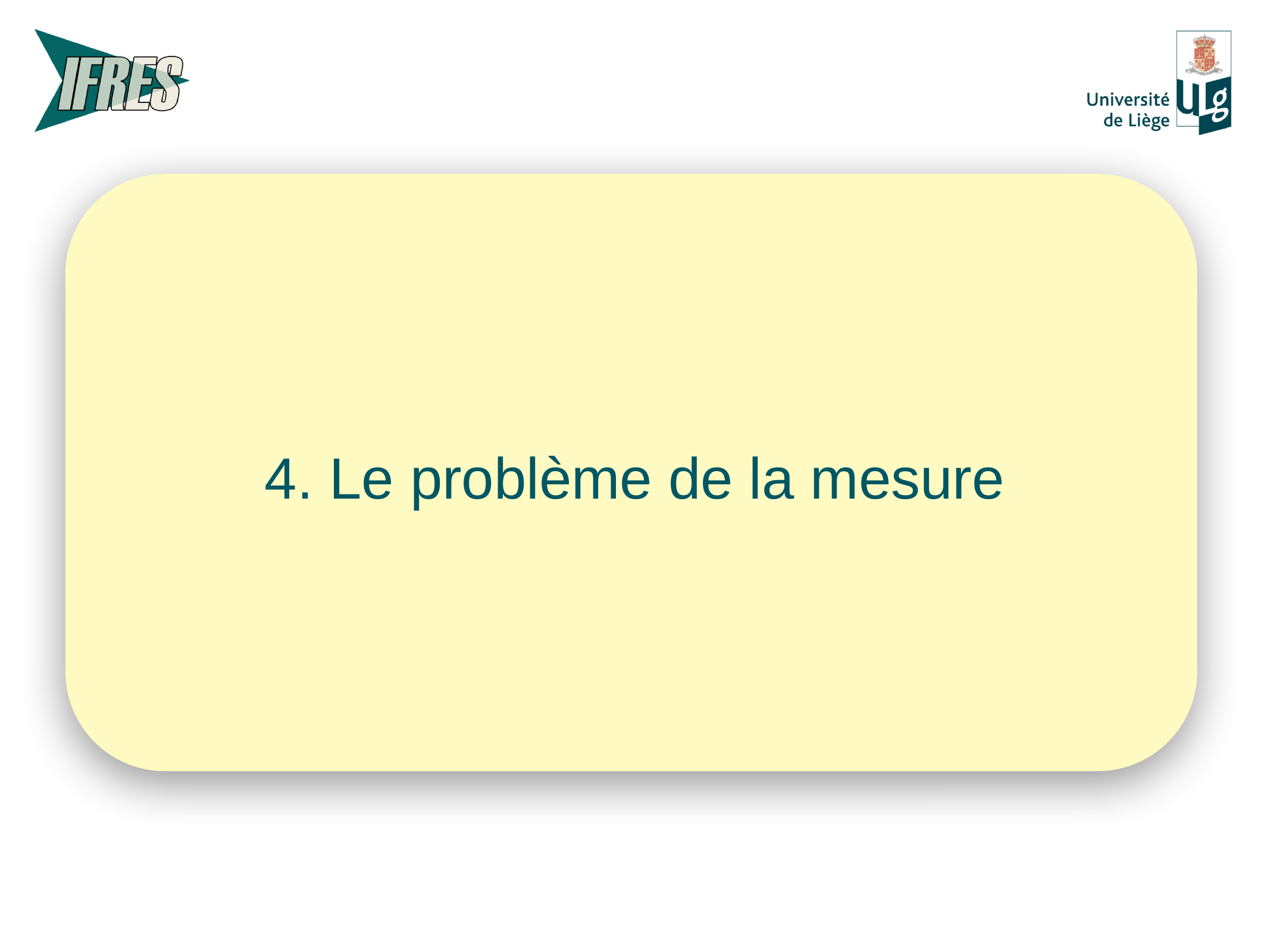

# 4. Le problème de la mesure